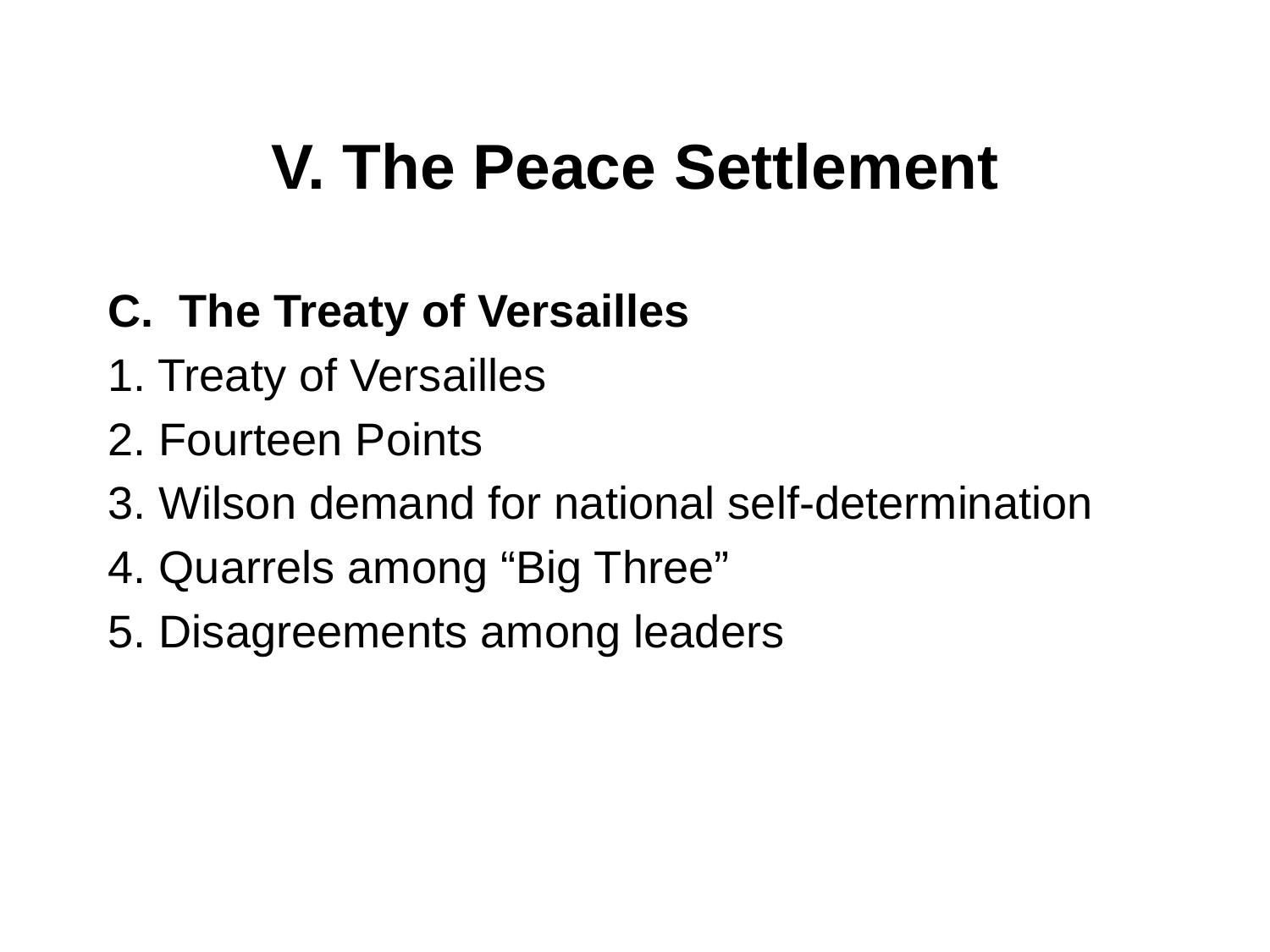

# V. The Peace Settlement
The Treaty of Versailles
1. Treaty of Versailles
2. Fourteen Points
3. Wilson demand for national self-determination
4. Quarrels among “Big Three”
5. Disagreements among leaders